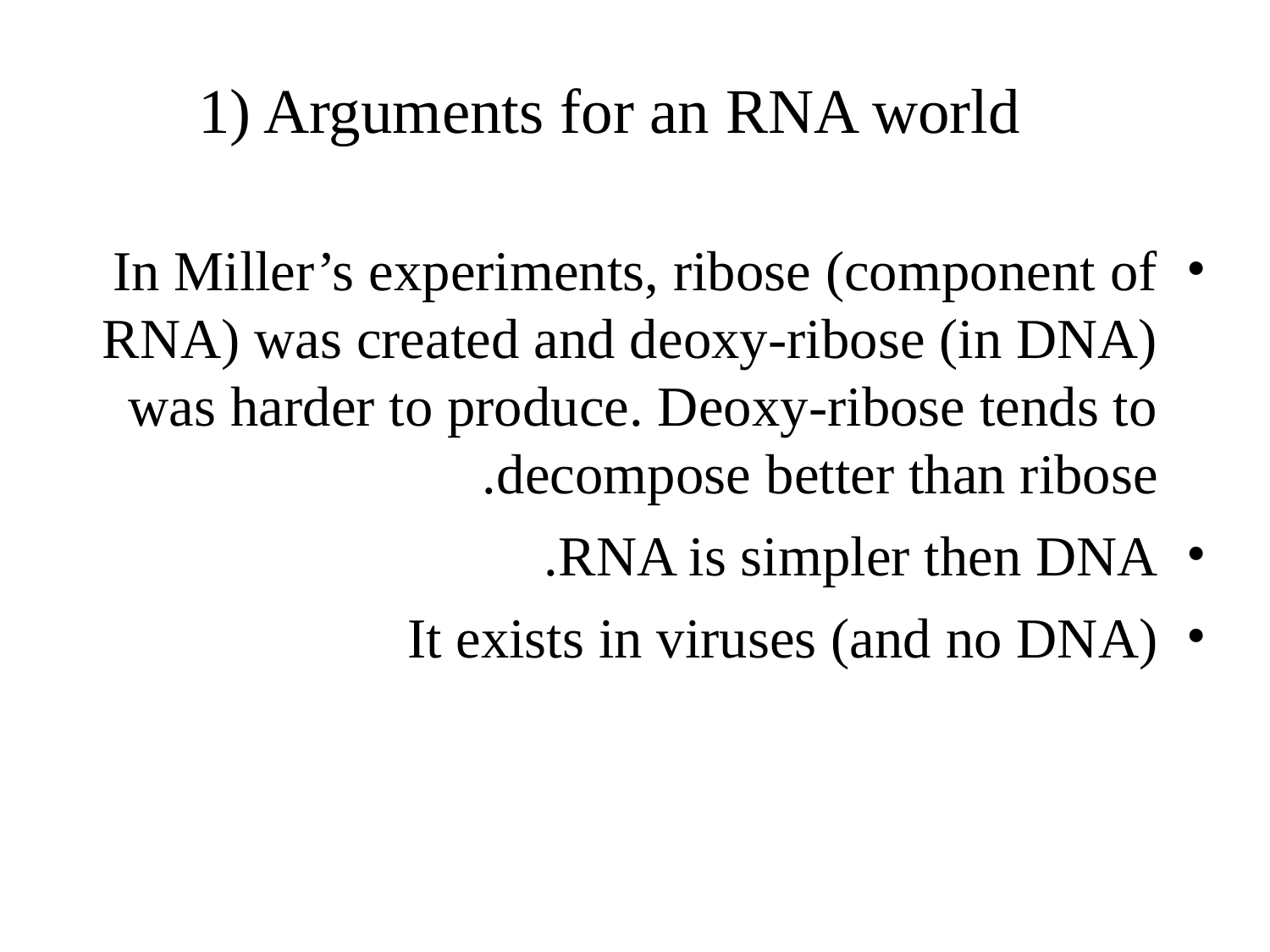

1) Arguments for an RNA world
In Miller’s experiments, ribose (component of RNA) was created and deoxy-ribose (in DNA) was harder to produce. Deoxy-ribose tends to decompose better than ribose.
RNA is simpler then DNA.
It exists in viruses (and no DNA)